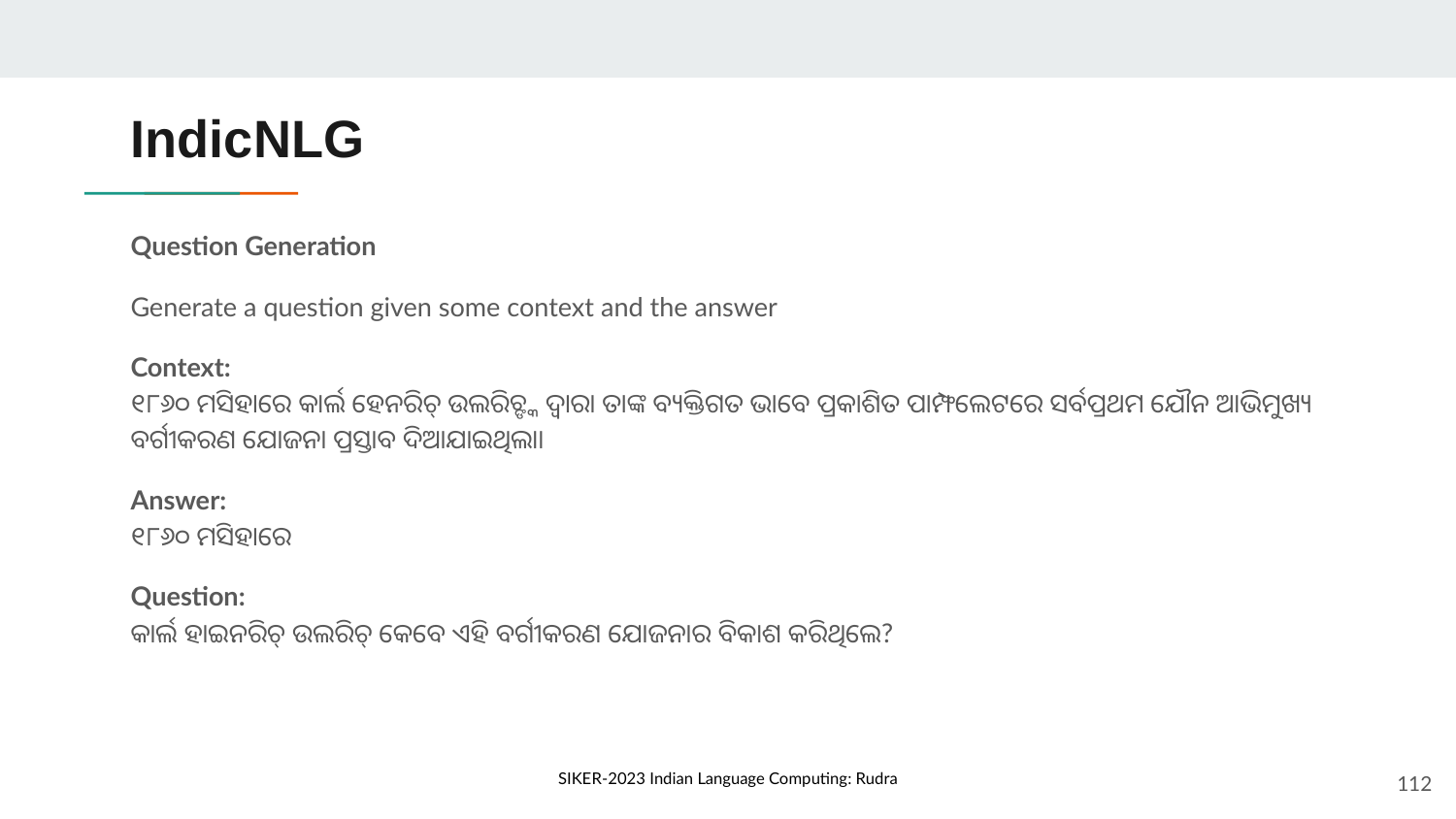

# IndicNLG
Question Generation
Generate a question given some context and the answer
Context:
୧୮୬୦ ମସିହାରେ କାର୍ଲ ହେନରିଚ୍ ଉଲରିଚ୍ଙ୍କ ଦ୍ୱାରା ତାଙ୍କ ବ୍ୟକ୍ତିଗତ ଭାବେ ପ୍ରକାଶିତ ପାମ୍ଫଲେଟରେ ସର୍ବପ୍ରଥମ ଯୌନ ଆଭିମୁଖ୍ୟ ବର୍ଗୀକରଣ ଯୋଜନା ପ୍ରସ୍ତାବ ଦିଆଯାଇଥିଲା।
Answer:
୧୮୬୦ ମସିହାରେ
Question:
କାର୍ଲ ହାଇନରିଚ୍ ଉଲରିଚ୍ କେବେ ଏହି ବର୍ଗୀକରଣ ଯୋଜନାର ବିକାଶ କରିଥିଲେ?
112